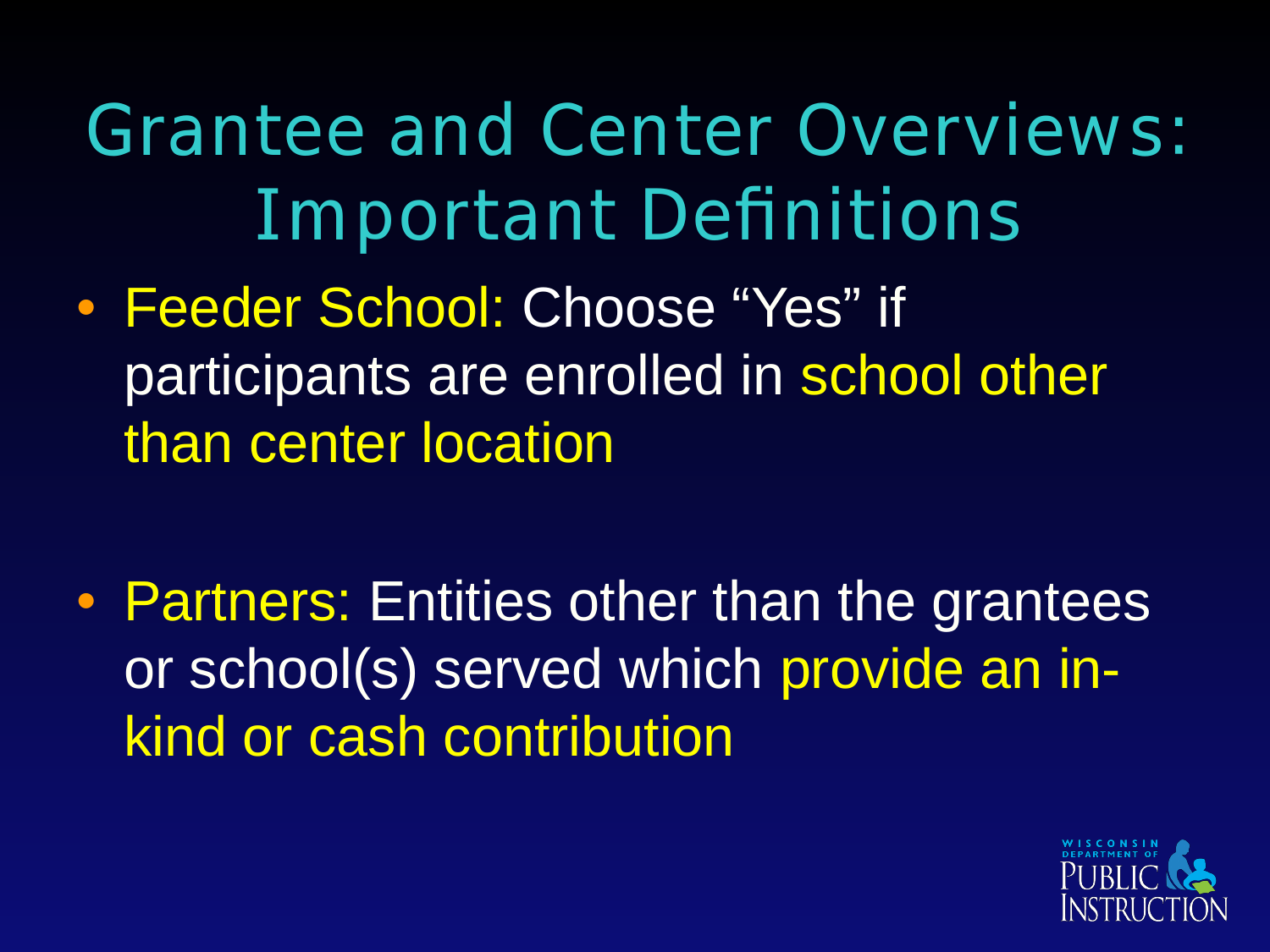

# Grantee and Center Overviews: Important Definitions
Feeder School: Choose “Yes” if participants are enrolled in school other than center location

Partners: Entities other than the grantees or school(s) served which provide an in-kind or cash contribution